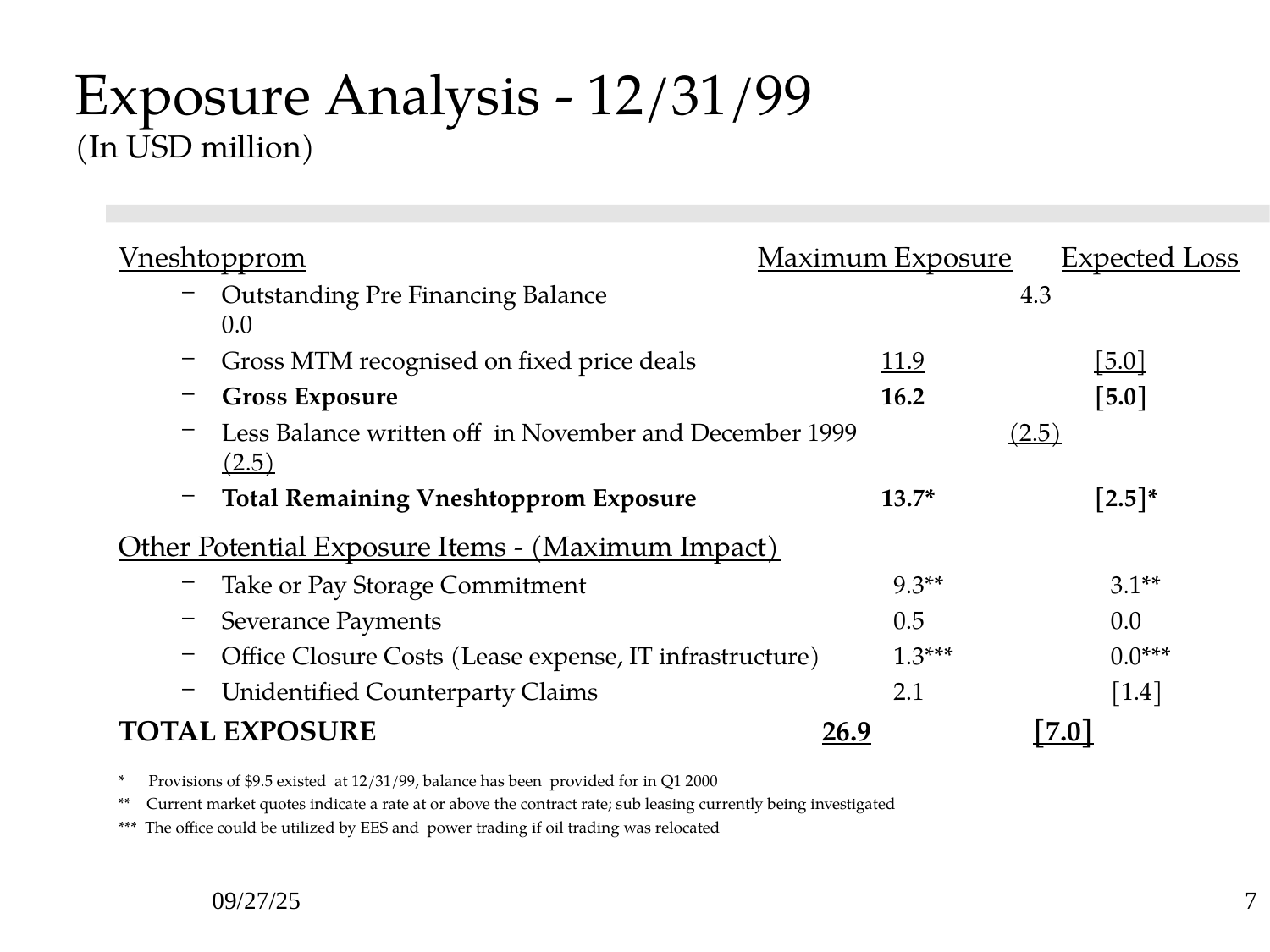

7
09/27/25
# Exposure Analysis - 12/31/99 (In USD million)
Vneshtopprom			            Maximum Exposure       Expected Loss
Outstanding Pre Financing Balance			      4.3	                    0.0
Gross MTM recognised on fixed price deals		    11.9	                  [5.0]
Gross Exposure				    16.2    	                  [5.0]
Less Balance written off  in November and December 1999	    (2.5)	                  (2.5)
Total Remaining Vneshtopprom Exposure		    13.7*	                  [2.5]*

Other Potential Exposure Items - (Maximum Impact)
Take or Pay Storage Commitment			      9.3**		3.1**
Severance Payments				      0.5		0.0
Office Closure Costs (Lease expense, IT infrastructure)	      1.3***		0.0***
Unidentified Counterparty Claims			      2.1		[1.4]
TOTAL EXPOSURE				   26.9	               [7.0]

*      Provisions of $9.5 existed  at 12/31/99, balance has been  provided for in Q1 2000
**    Current market quotes indicate a rate at or above the contract rate; sub leasing currently being investigated
***  The office could be utilized by EES and  power trading if oil trading was relocated